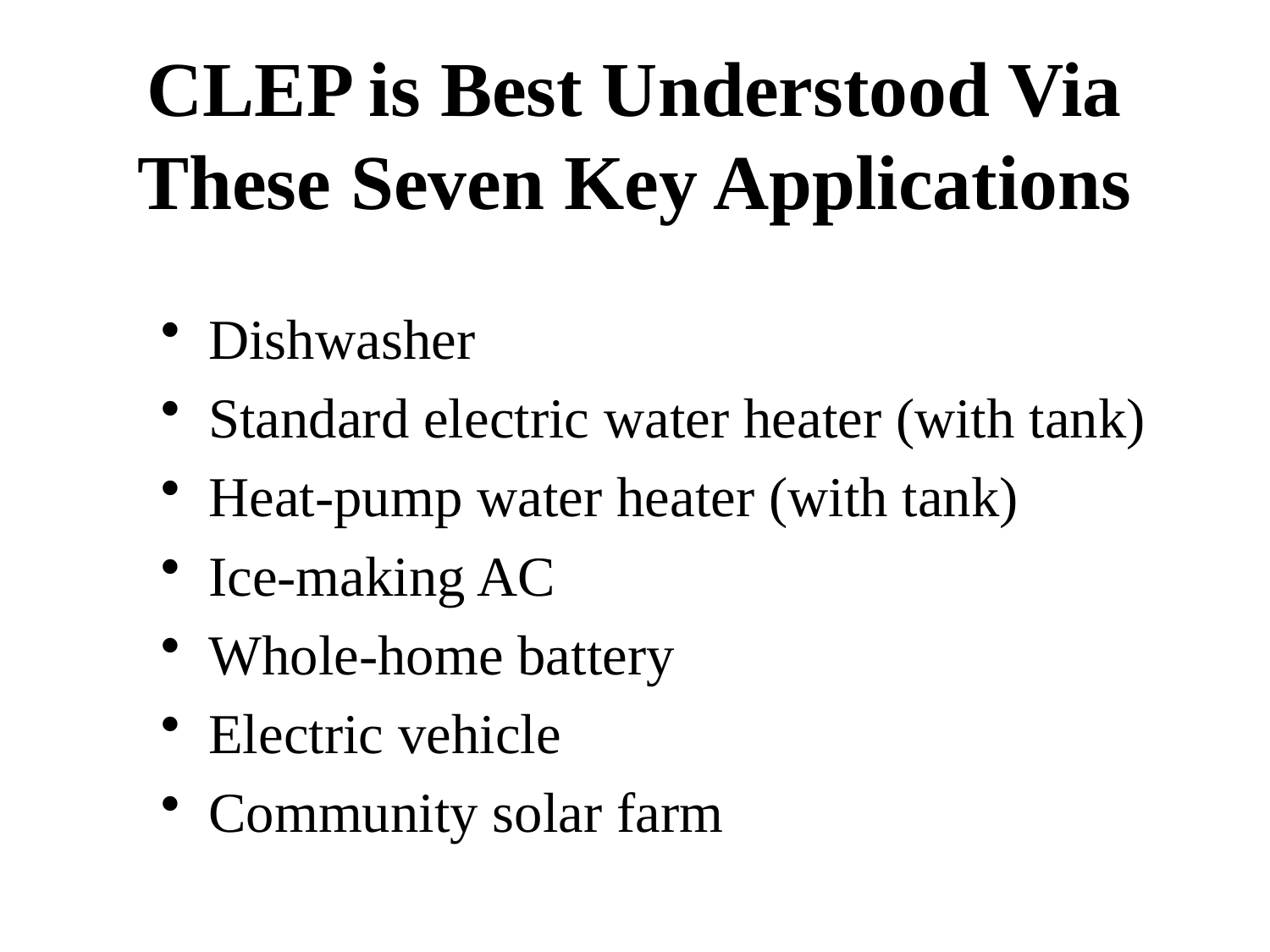

CLEP is Best Understood Via These Seven Key Applications
Dishwasher
Standard electric water heater (with tank)
Heat-pump water heater (with tank)
Ice-making AC
Whole-home battery
Electric vehicle
Community solar farm